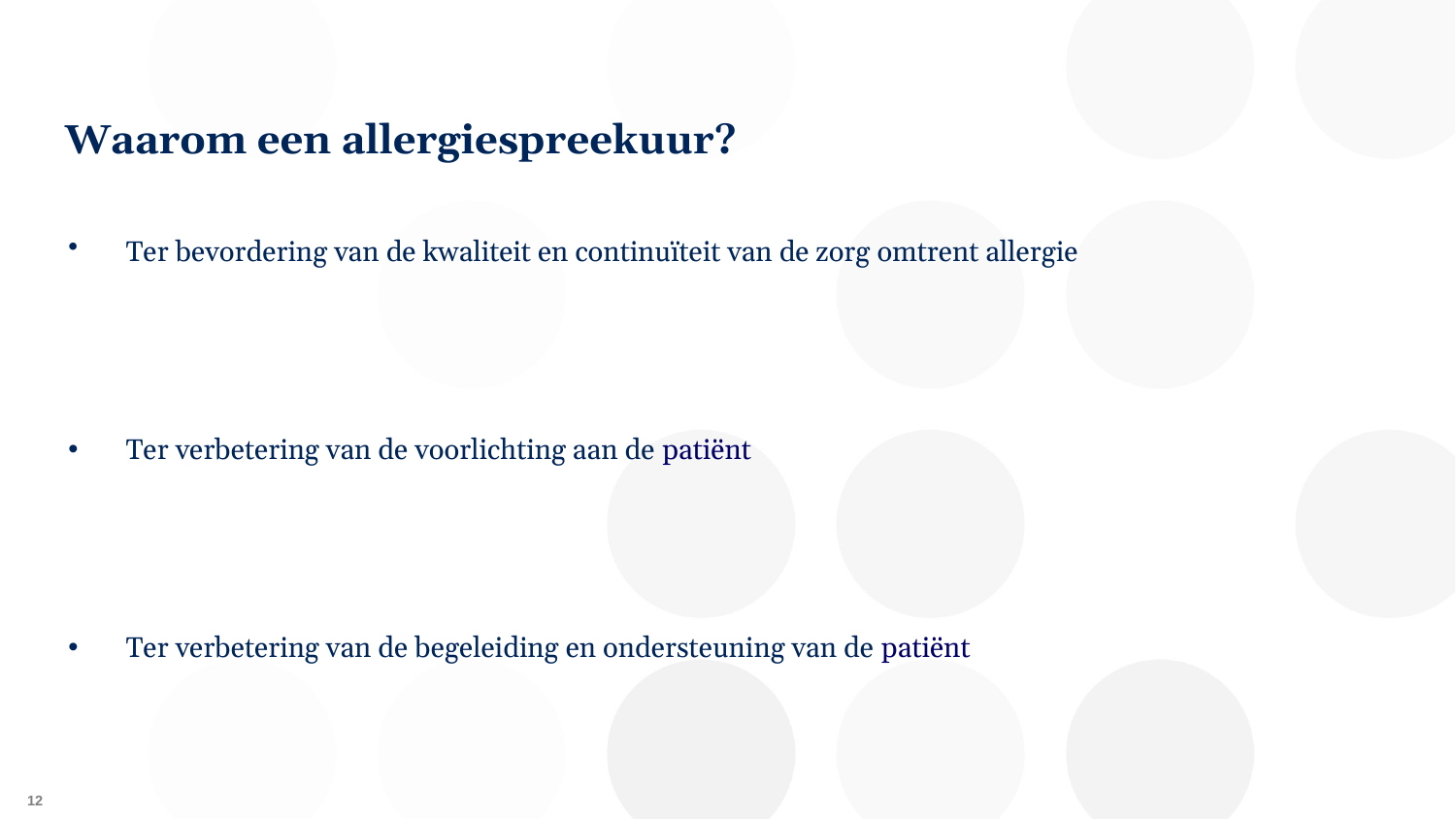

# Waarom een allergiespreekuur?
Ter bevordering van de kwaliteit en continuïteit van de zorg omtrent allergie

Ter verbetering van de voorlichting aan de patiënt

Ter verbetering van de begeleiding en ondersteuning van de patiënt